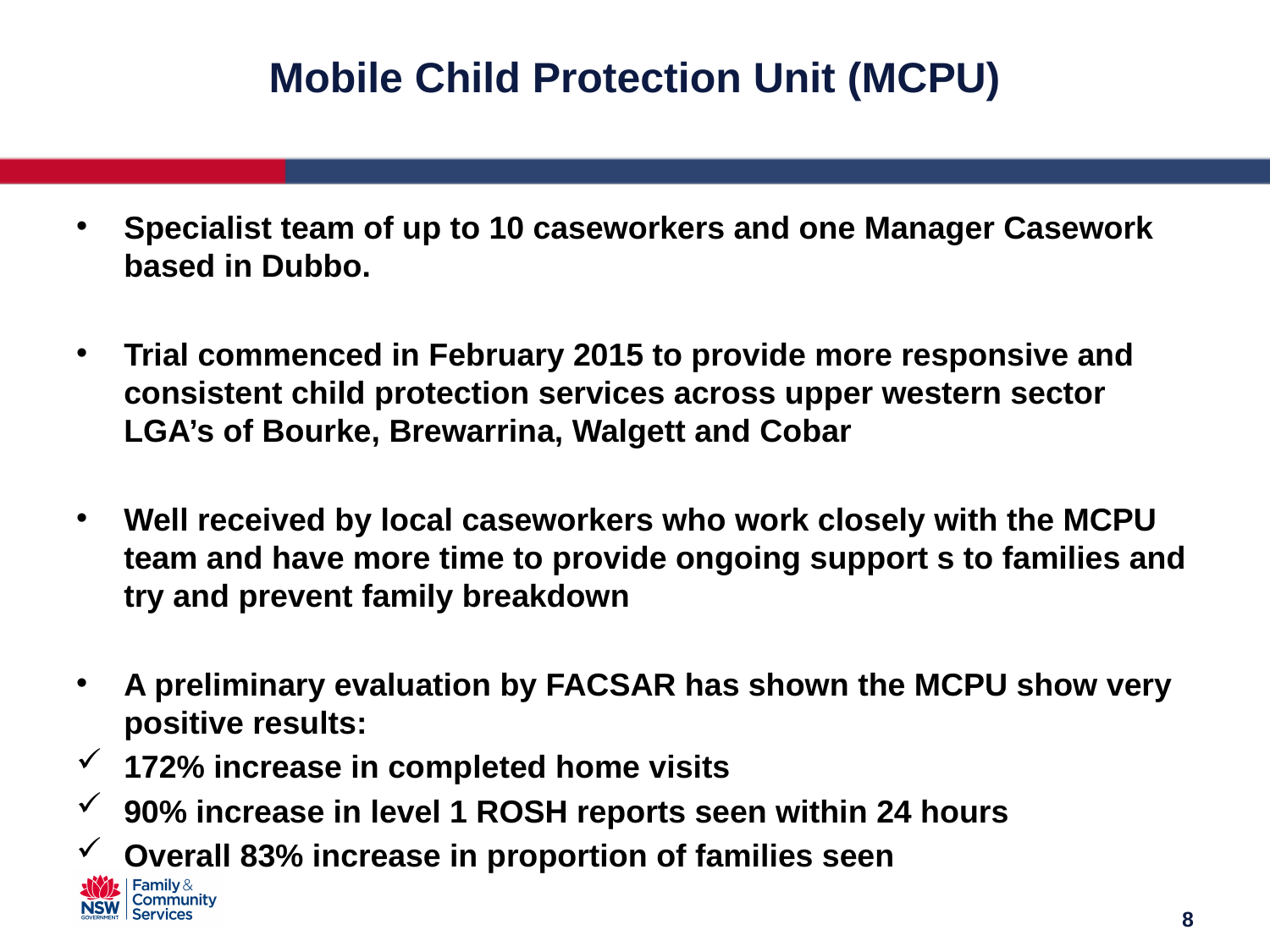

# Mobile Child Protection Unit (MCPU)
Specialist team of up to 10 caseworkers and one Manager Casework based in Dubbo.

Trial commenced in February 2015 to provide more responsive and consistent child protection services across upper western sector LGA’s of Bourke, Brewarrina, Walgett and Cobar

Well received by local caseworkers who work closely with the MCPU team and have more time to provide ongoing support s to families and try and prevent family breakdown

A preliminary evaluation by FACSAR has shown the MCPU show very positive results:
172% increase in completed home visits
90% increase in level 1 ROSH reports seen within 24 hours
Overall 83% increase in proportion of families seen
8